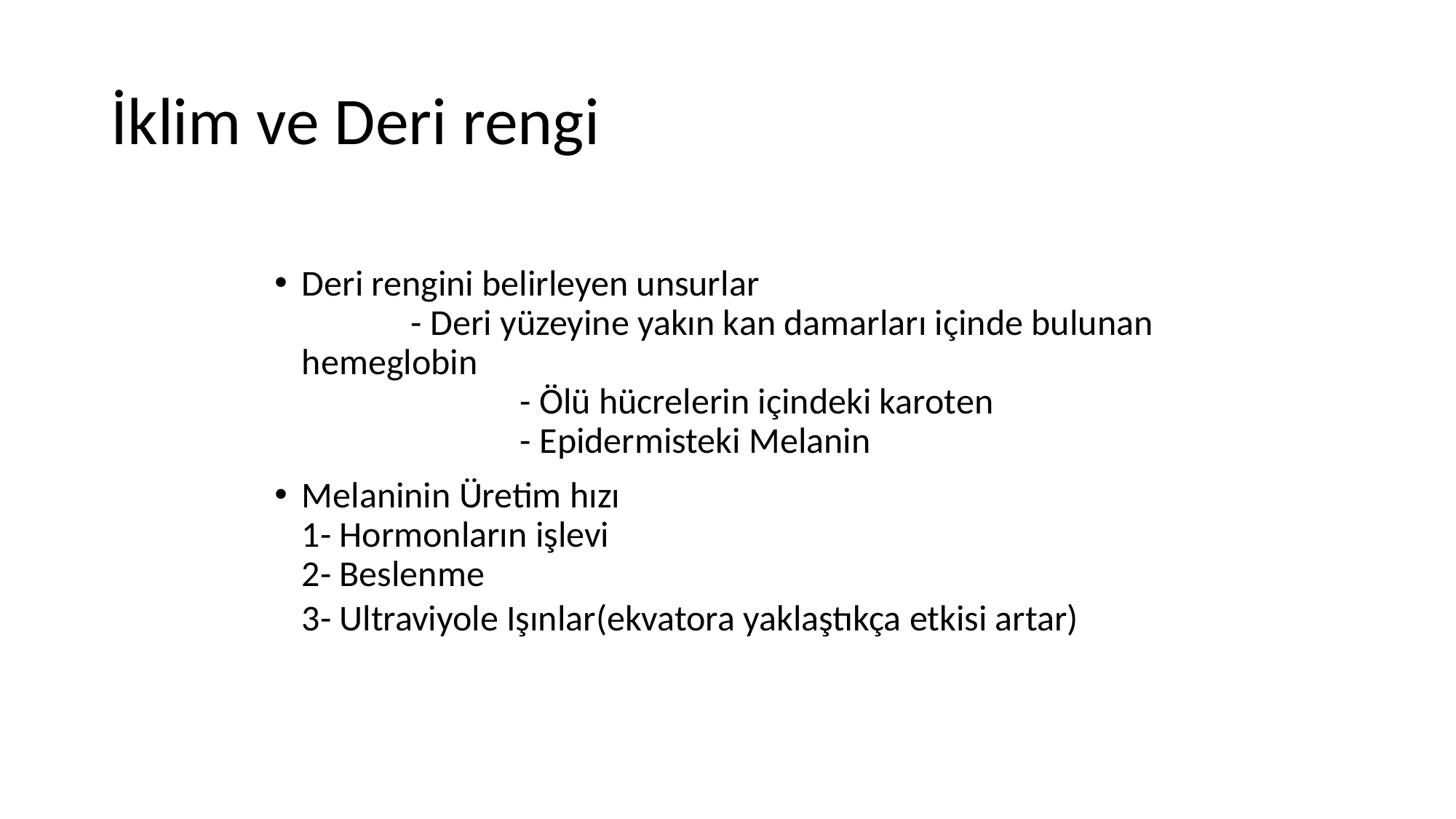

# İklim ve Deri rengi

Deri rengini belirleyen unsurlar	                       			- Deri yüzeyine yakın kan damarları içinde bulunan hemeglobin                                                                                                    	- Ölü hücrelerin içindeki karoten				- Epidermisteki Melanin
Melaninin Üretim hızı 						1- Hormonların işlevi 						2- Beslenme							3- Ultraviyole Işınlar(ekvatora yaklaştıkça etkisi artar)